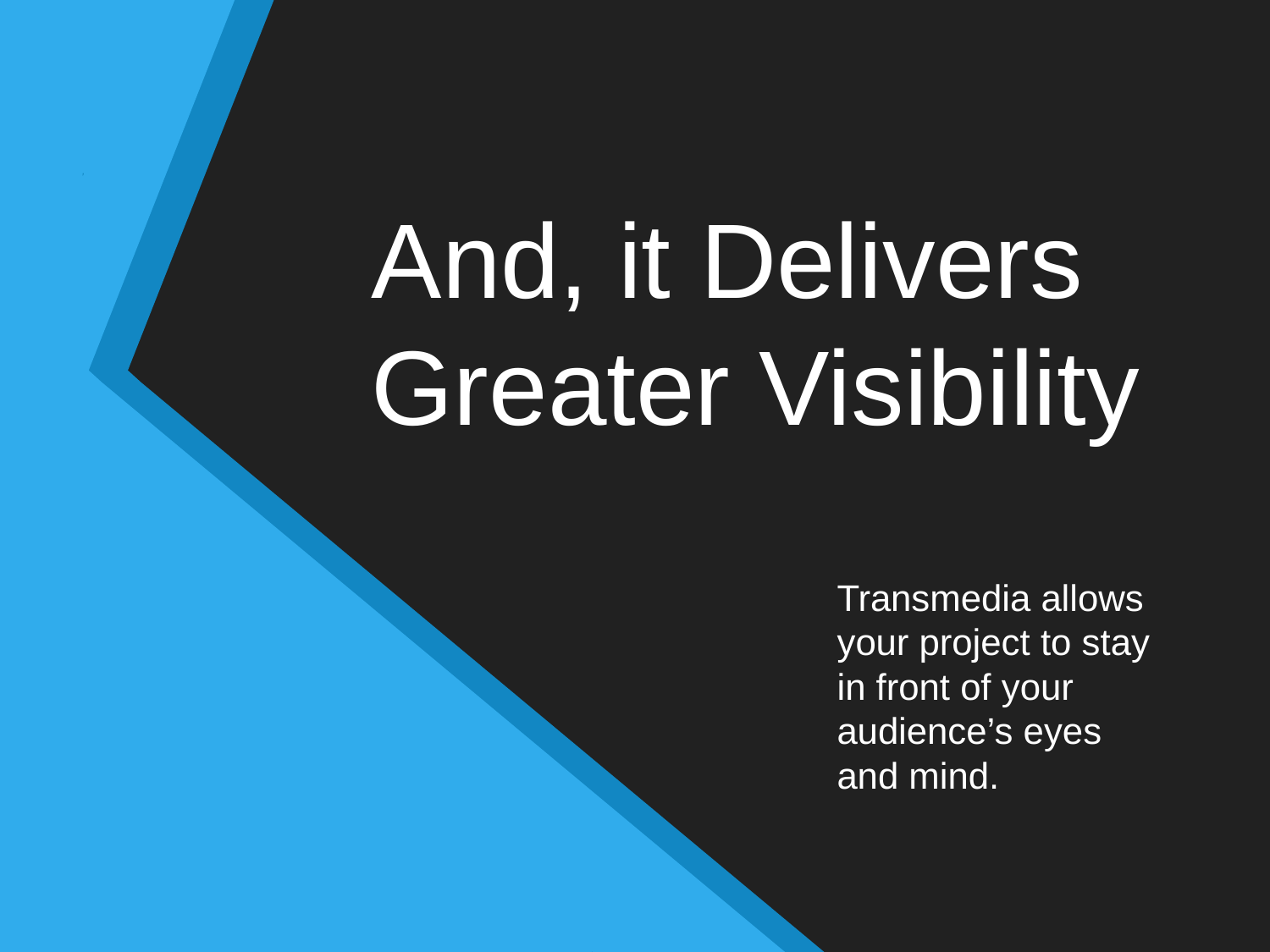

# And, it Delivers Greater Visibility
Transmedia allows your project to stay in front of your audience’s eyes and mind.